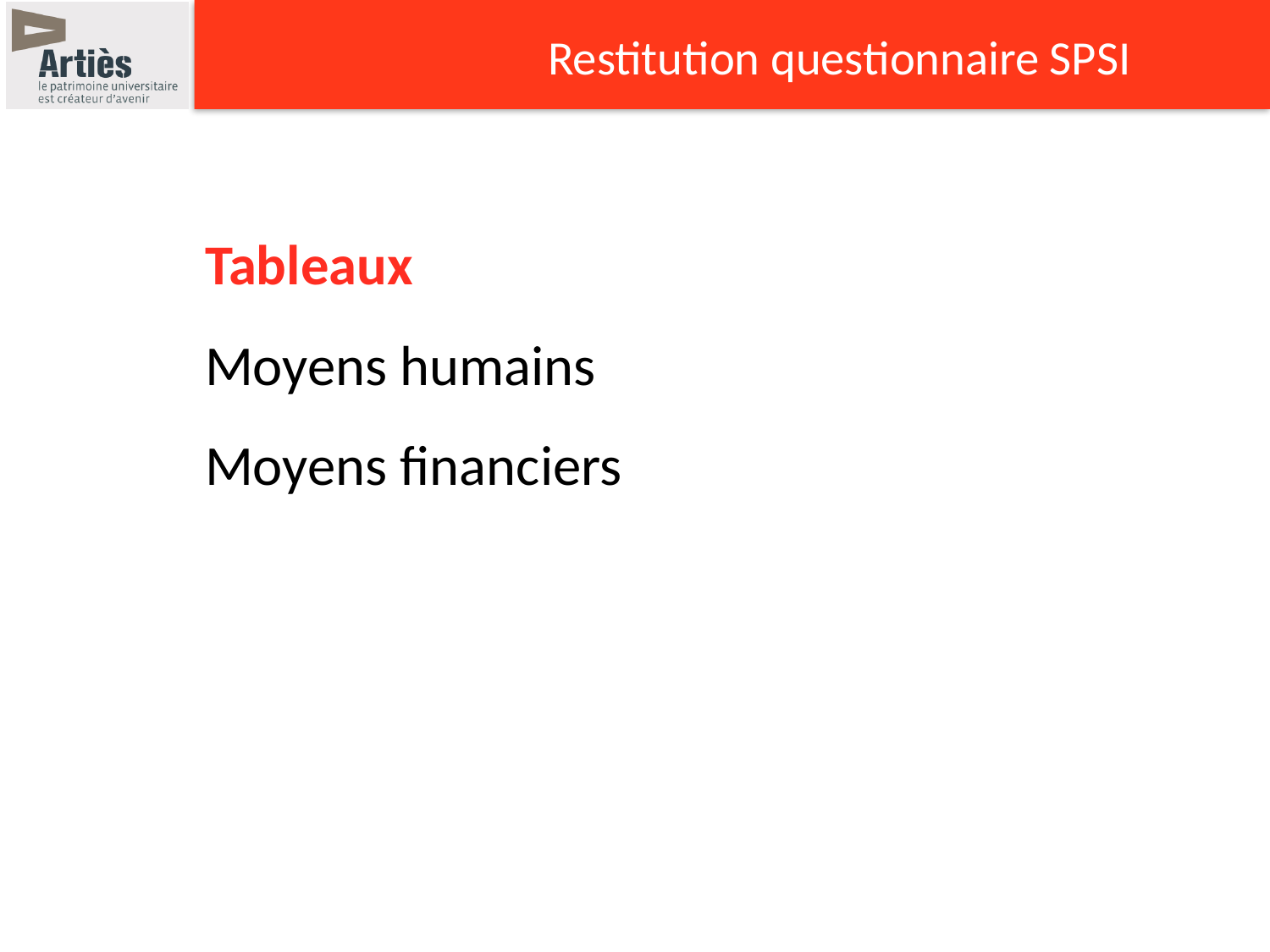

# Restitution questionnaire SPSI
Tableaux
Moyens humains
Moyens financiers